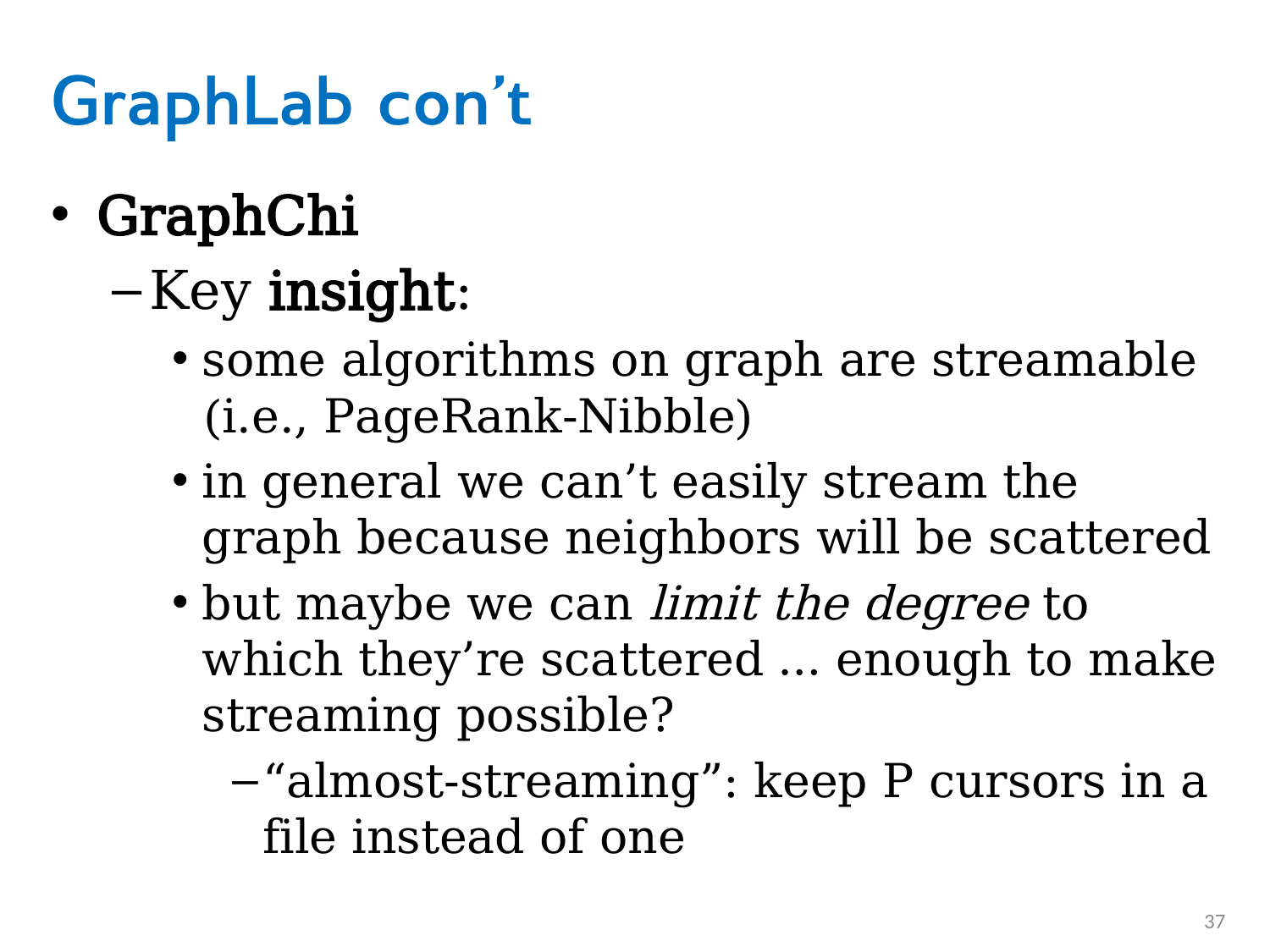

# GraphLab con’t
GraphChi
Key insight:
some algorithms on graph are streamable (i.e., PageRank-Nibble)
in general we can’t easily stream the graph because neighbors will be scattered
but maybe we can limit the degree to which they’re scattered … enough to make streaming possible?
“almost-streaming”: keep P cursors in a file instead of one
37